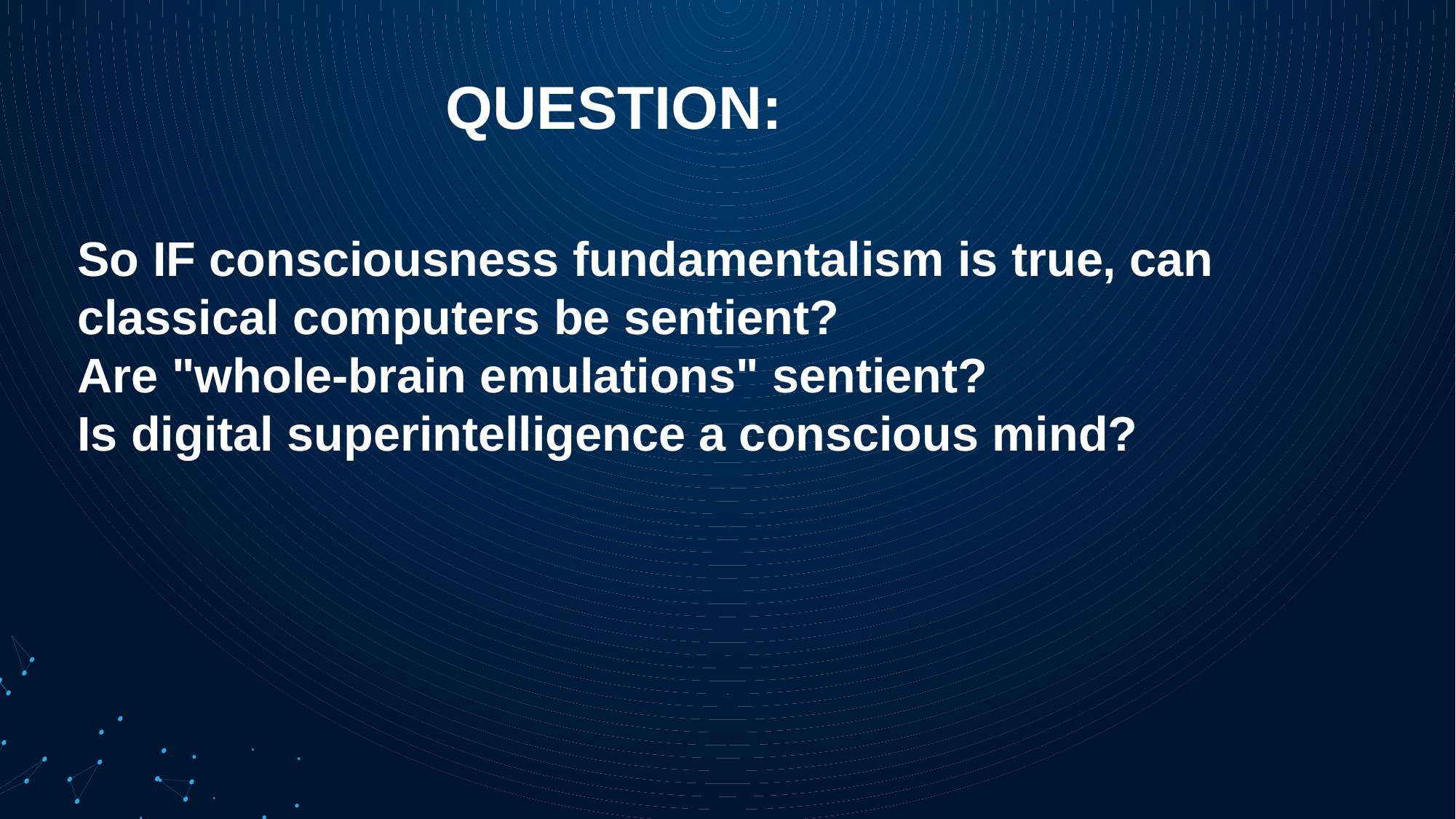

QUESTION:
So IF consciousness fundamentalism is true, can classical computers be sentient?
Are "whole-brain emulations" sentient?
Is digital superintelligence a conscious mind?